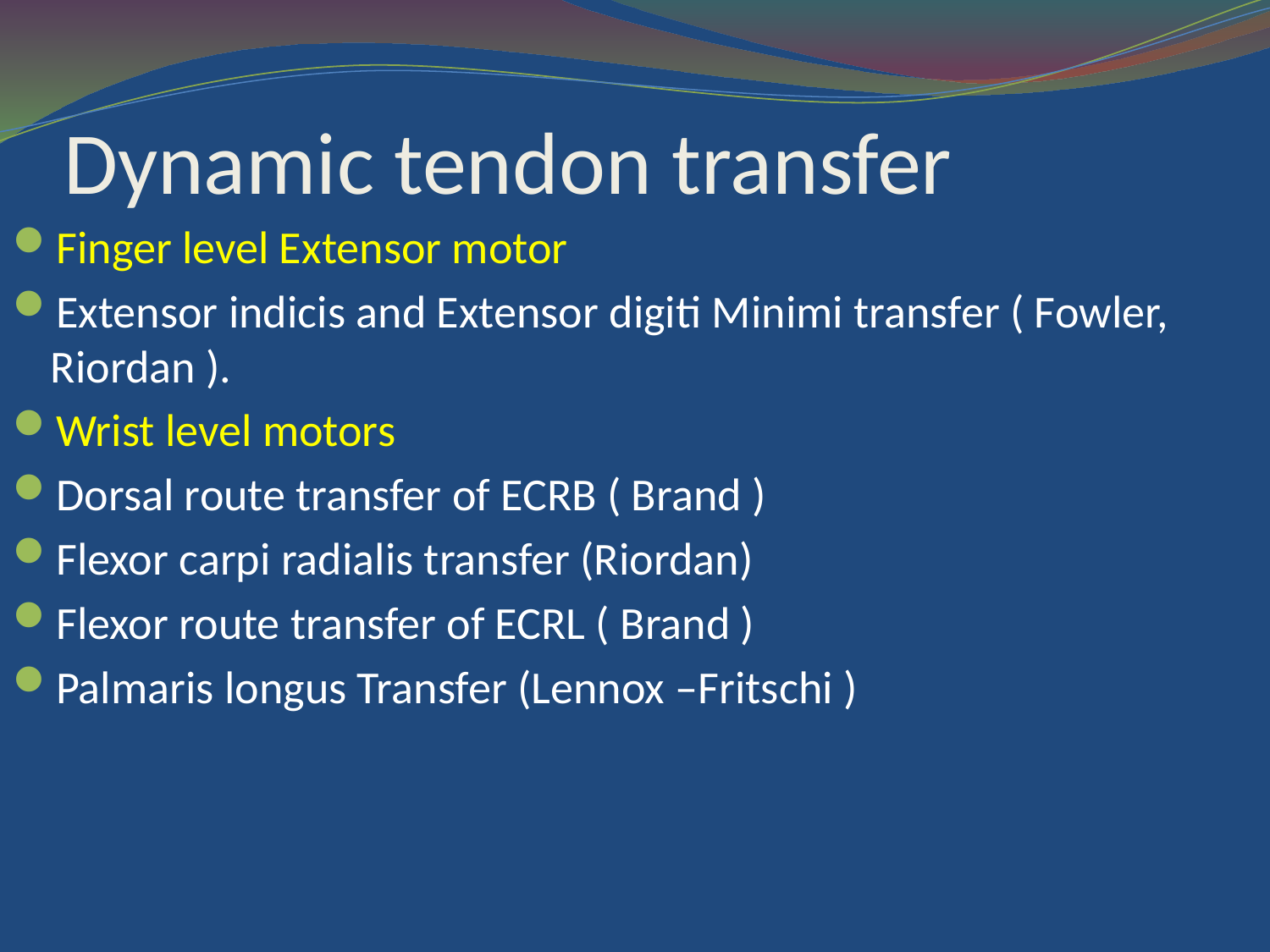

# Dynamic tendon transfer
Finger level Extensor motor
Extensor indicis and Extensor digiti Minimi transfer ( Fowler, Riordan ).
Wrist level motors
Dorsal route transfer of ECRB ( Brand )
Flexor carpi radialis transfer (Riordan)
Flexor route transfer of ECRL ( Brand )
Palmaris longus Transfer (Lennox –Fritschi )